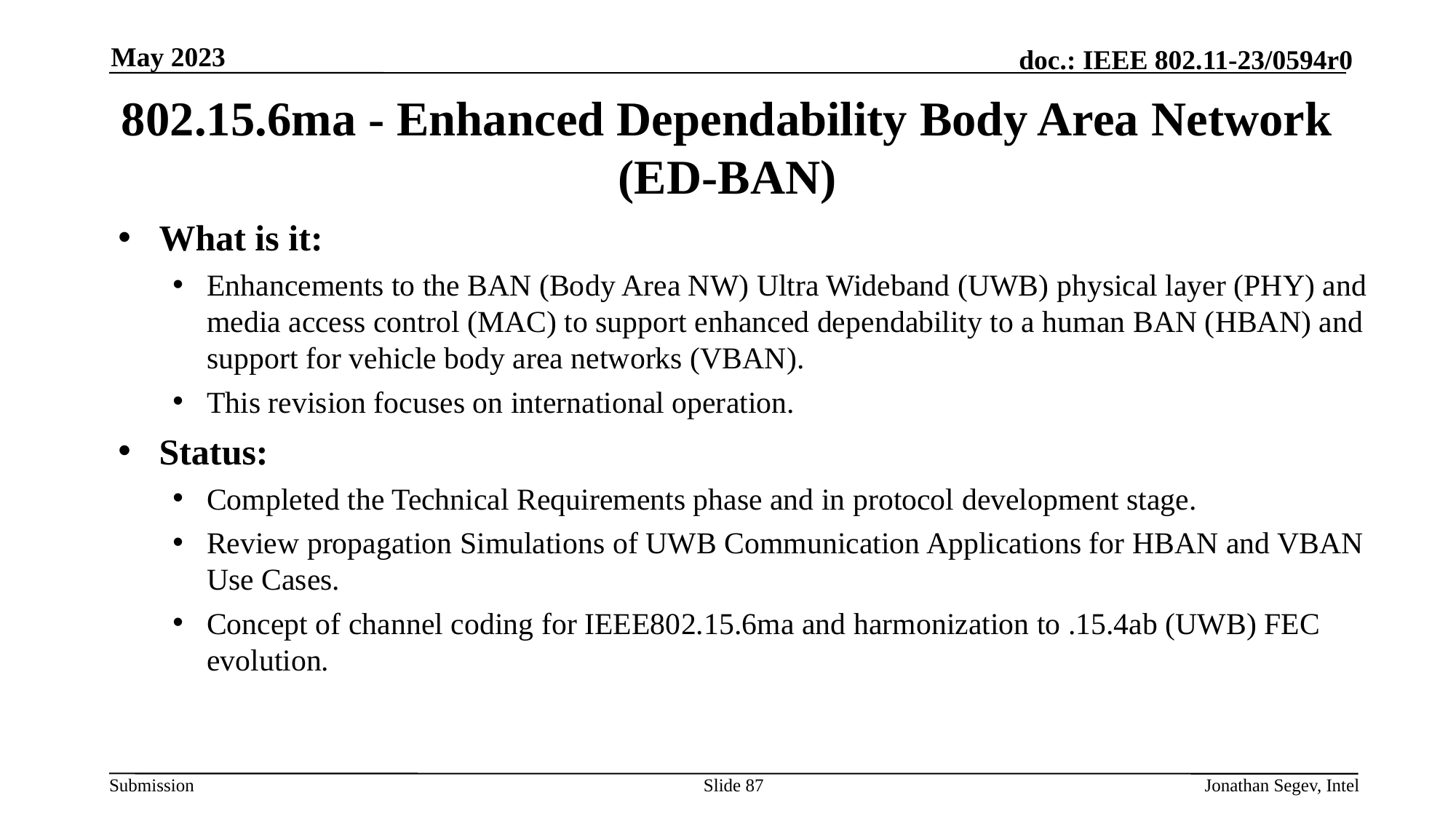

May 2023
# 802.15.6ma - Enhanced Dependability Body Area Network (ED-BAN)
What is it:
Enhancements to the BAN (Body Area NW) Ultra Wideband (UWB) physical layer (PHY) and media access control (MAC) to support enhanced dependability to a human BAN (HBAN) and support for vehicle body area networks (VBAN).
This revision focuses on international operation.
Status:
Completed the Technical Requirements phase and in protocol development stage.
Review propagation Simulations of UWB Communication Applications for HBAN and VBAN Use Cases.
Concept of channel coding for IEEE802.15.6ma and harmonization to .15.4ab (UWB) FEC evolution.
Slide 87
Jonathan Segev, Intel